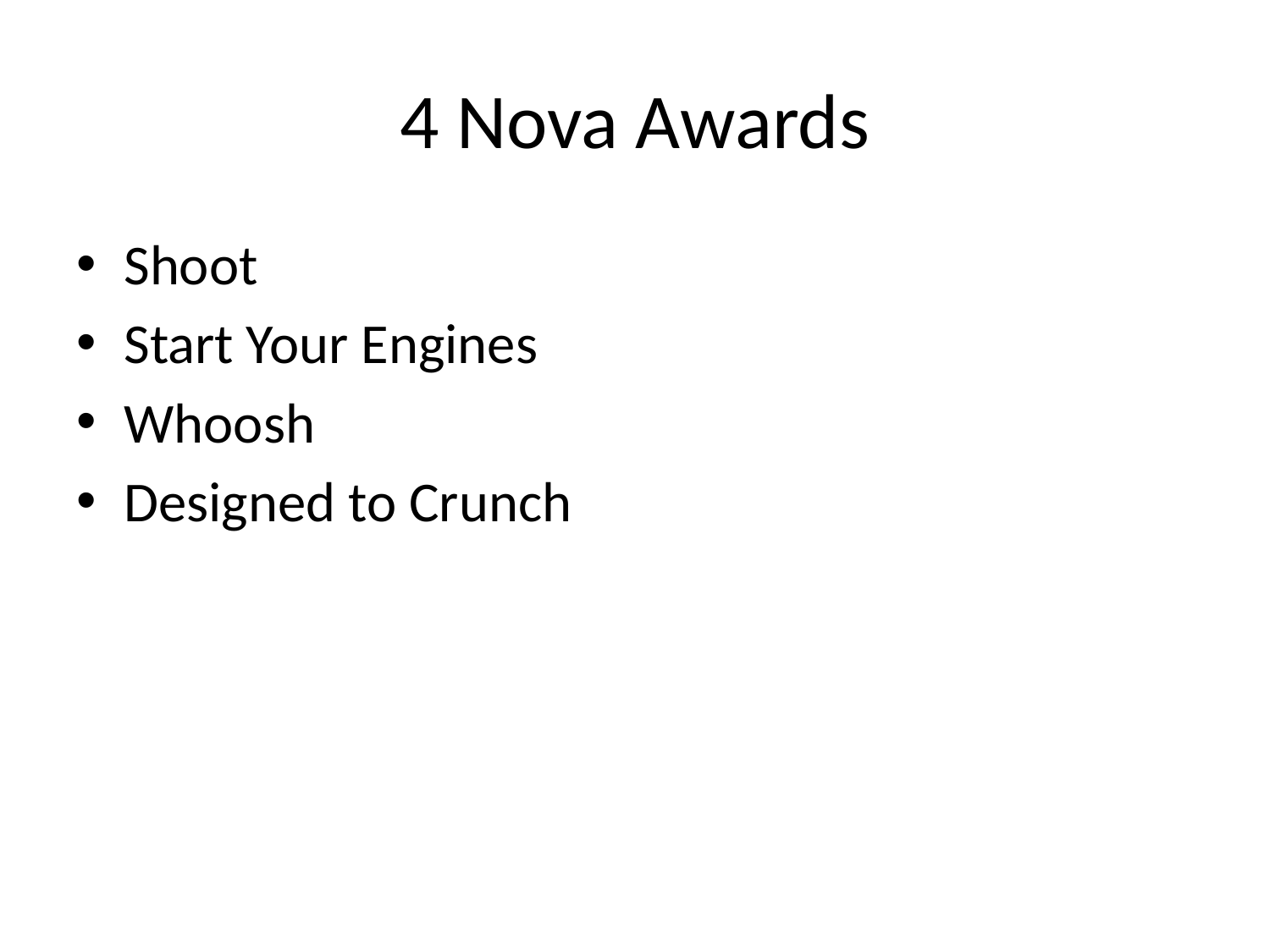

# 4 Nova Awards
Shoot
Start Your Engines
Whoosh
Designed to Crunch